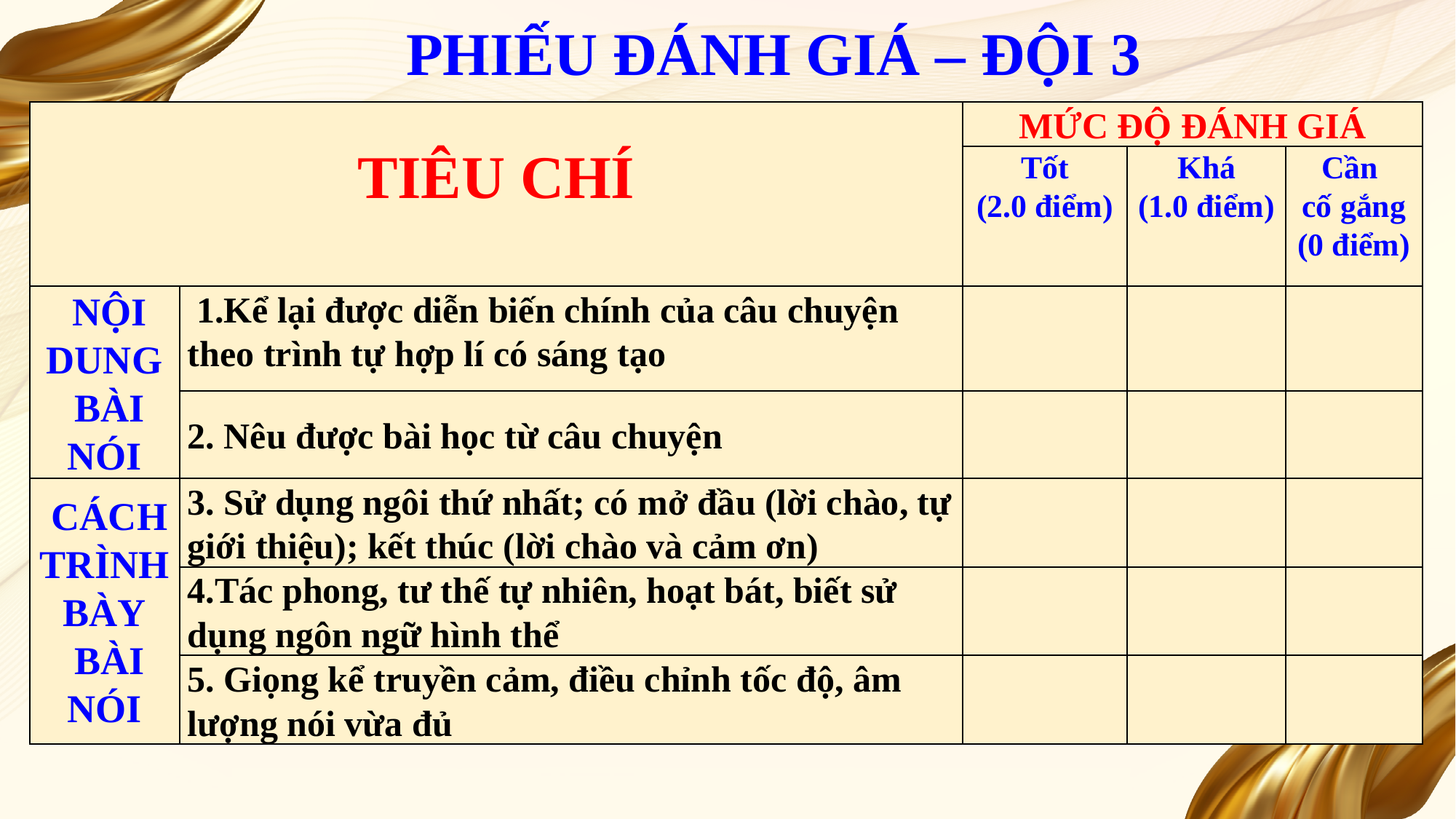

PHIẾU ĐÁNH GIÁ – ĐỘI 3
| TIÊU CHÍ |  | MỨC ĐỘ ĐÁNH GIÁ |  |  |
| --- | --- | --- | --- | --- |
|  |  | Tốt (2.0 điểm) | Khá (1.0 điểm) | Cần cố gắng (0 điểm) |
| NỘI DUNG BÀI NÓI | 1.Kể lại được diễn biến chính của câu chuyện theo trình tự hợp lí có sáng tạo |  |  |  |
|  | 2. Nêu được bài học từ câu chuyện |  |  |  |
| CÁCH TRÌNH BÀY BÀI NÓI | 3. Sử dụng ngôi thứ nhất; có mở đầu (lời chào, tự giới thiệu); kết thúc (lời chào và cảm ơn) |  |  |  |
|  | 4.Tác phong, tư thế tự nhiên, hoạt bát, biết sử dụng ngôn ngữ hình thể |  |  |  |
|  | 5. Giọng kể truyền cảm, điều chỉnh tốc độ, âm lượng nói vừa đủ |  |  |  |